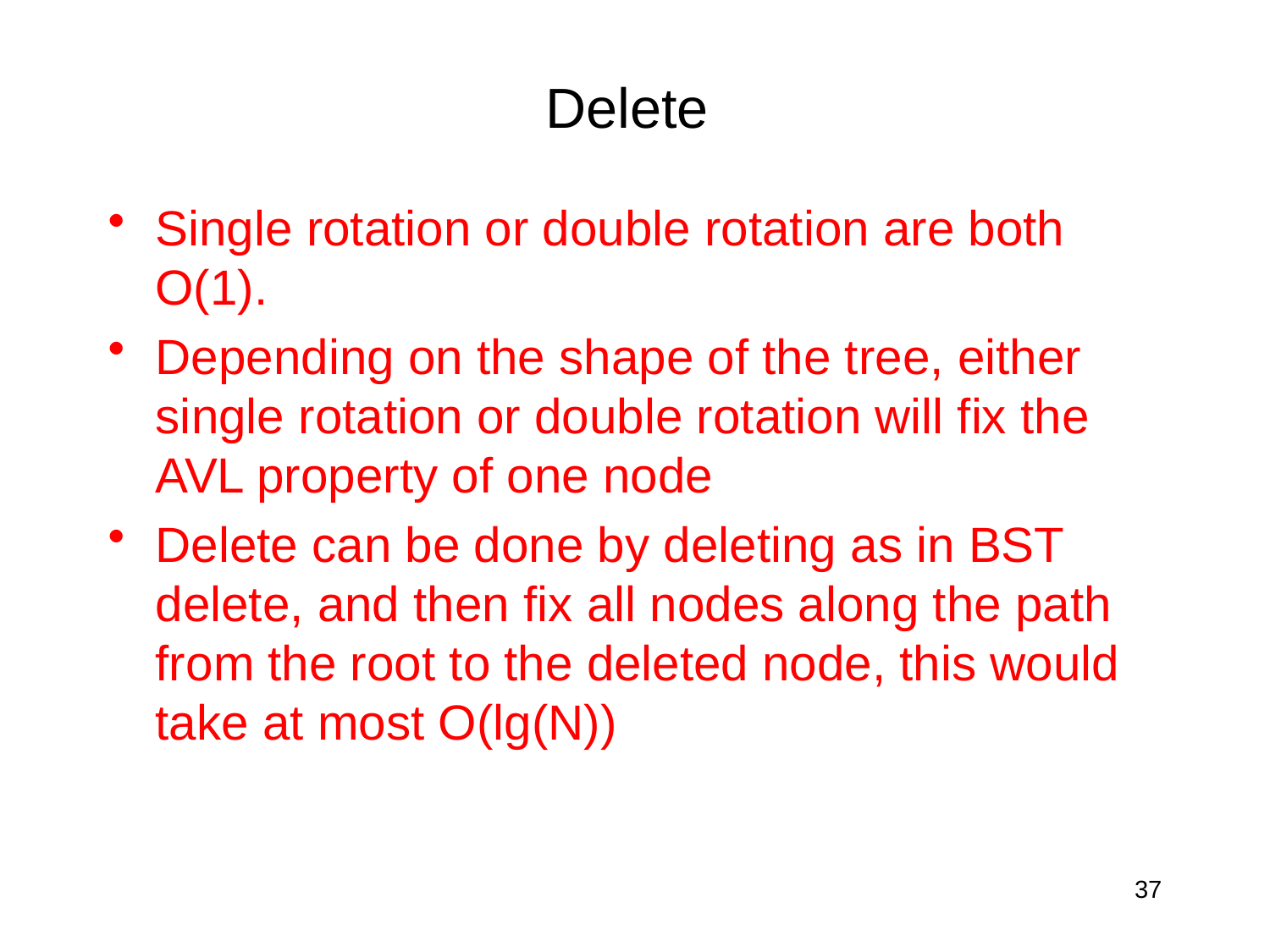

# Delete
Single rotation or double rotation are both O(1).
Depending on the shape of the tree, either single rotation or double rotation will fix the AVL property of one node
Delete can be done by deleting as in BST delete, and then fix all nodes along the path from the root to the deleted node, this would take at most O(lg(N))
37